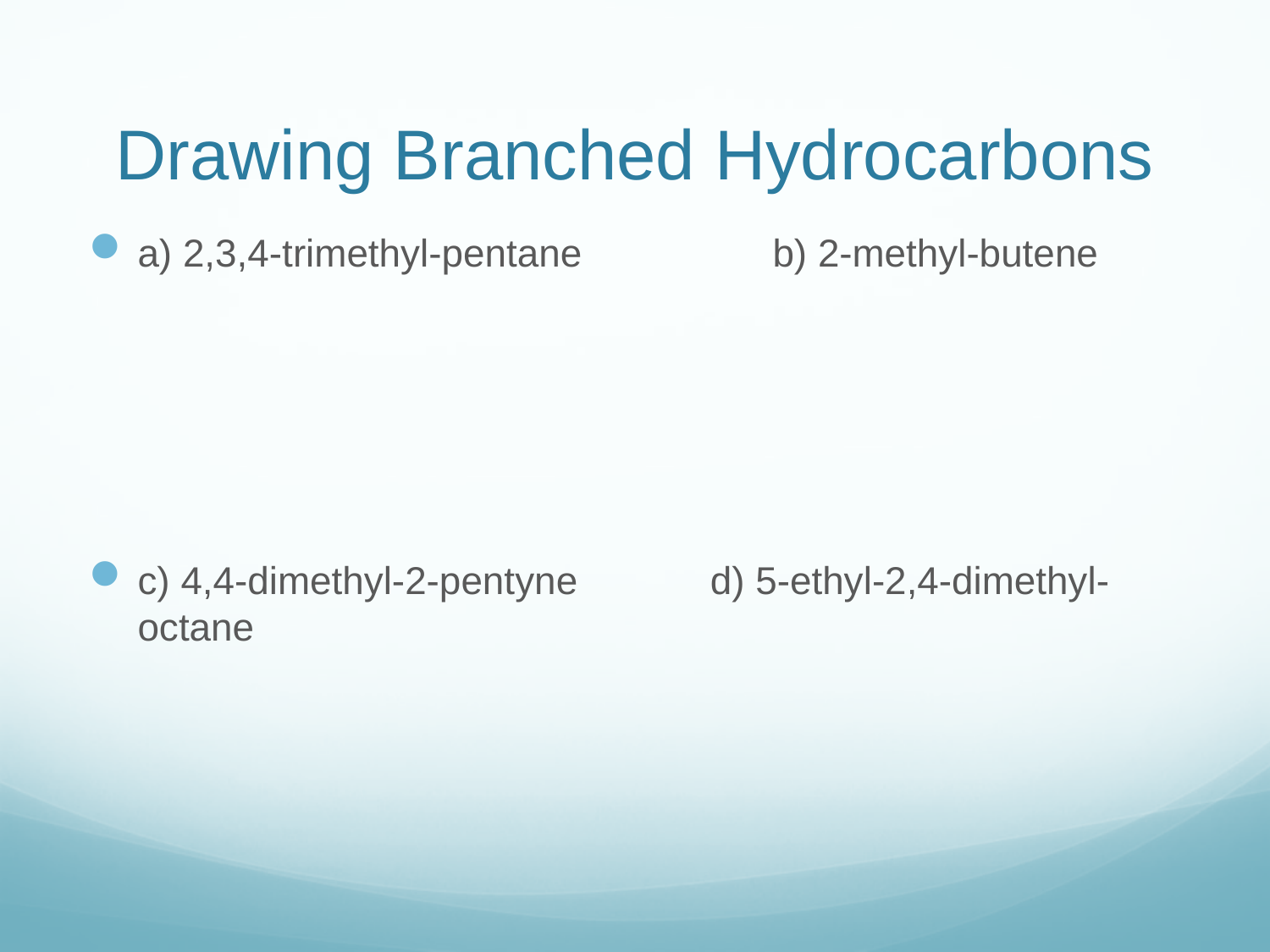

# Drawing Branched Hydrocarbons
a) 2,3,4-trimethyl-pentane 		b) 2-methyl-butene

c) 4,4-dimethyl-2-pentyne 	      d) 5-ethyl-2,4-dimethyl-octane